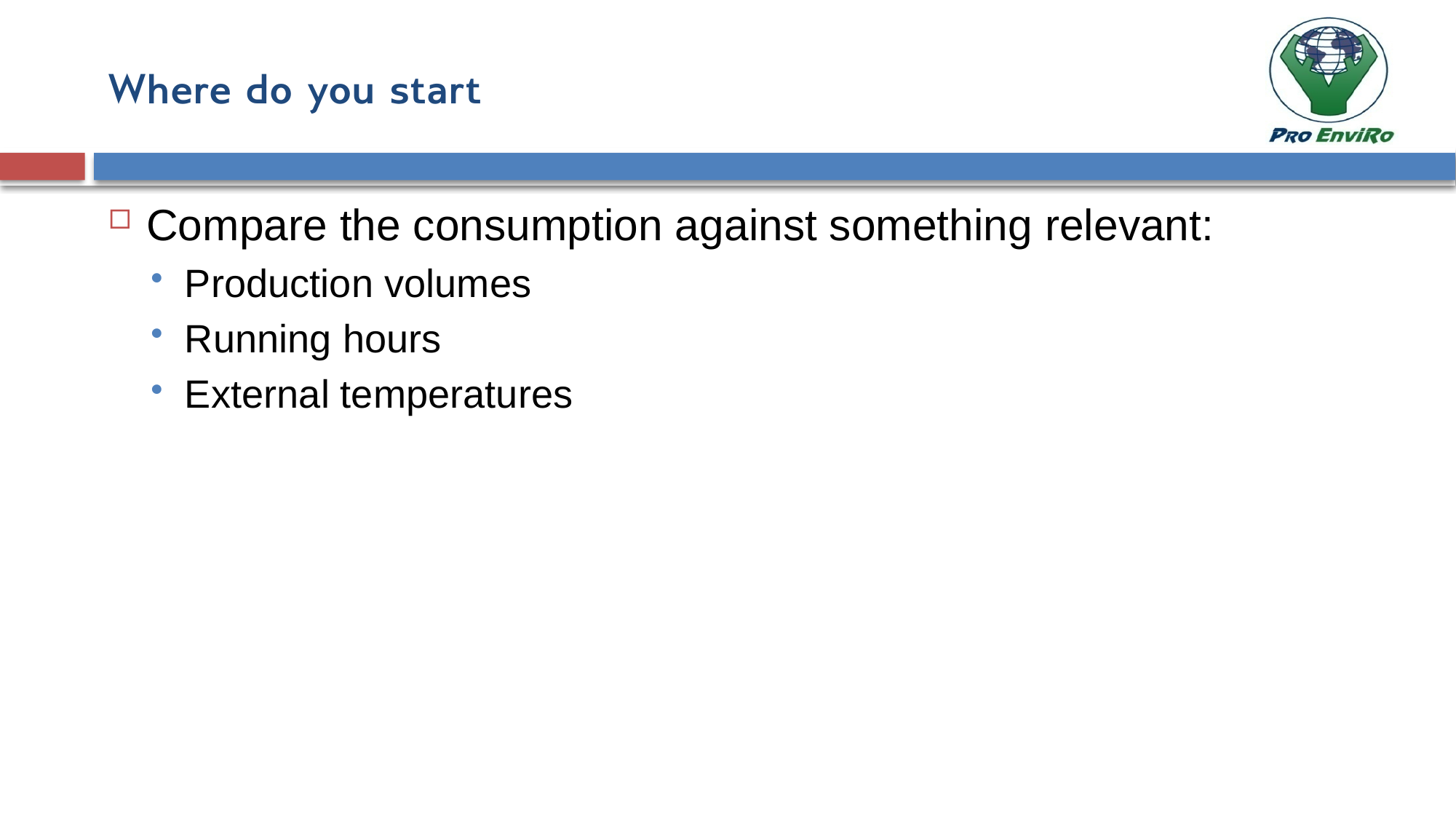

# Where do you start
Compare the consumption against something relevant:
Production volumes
Running hours
External temperatures